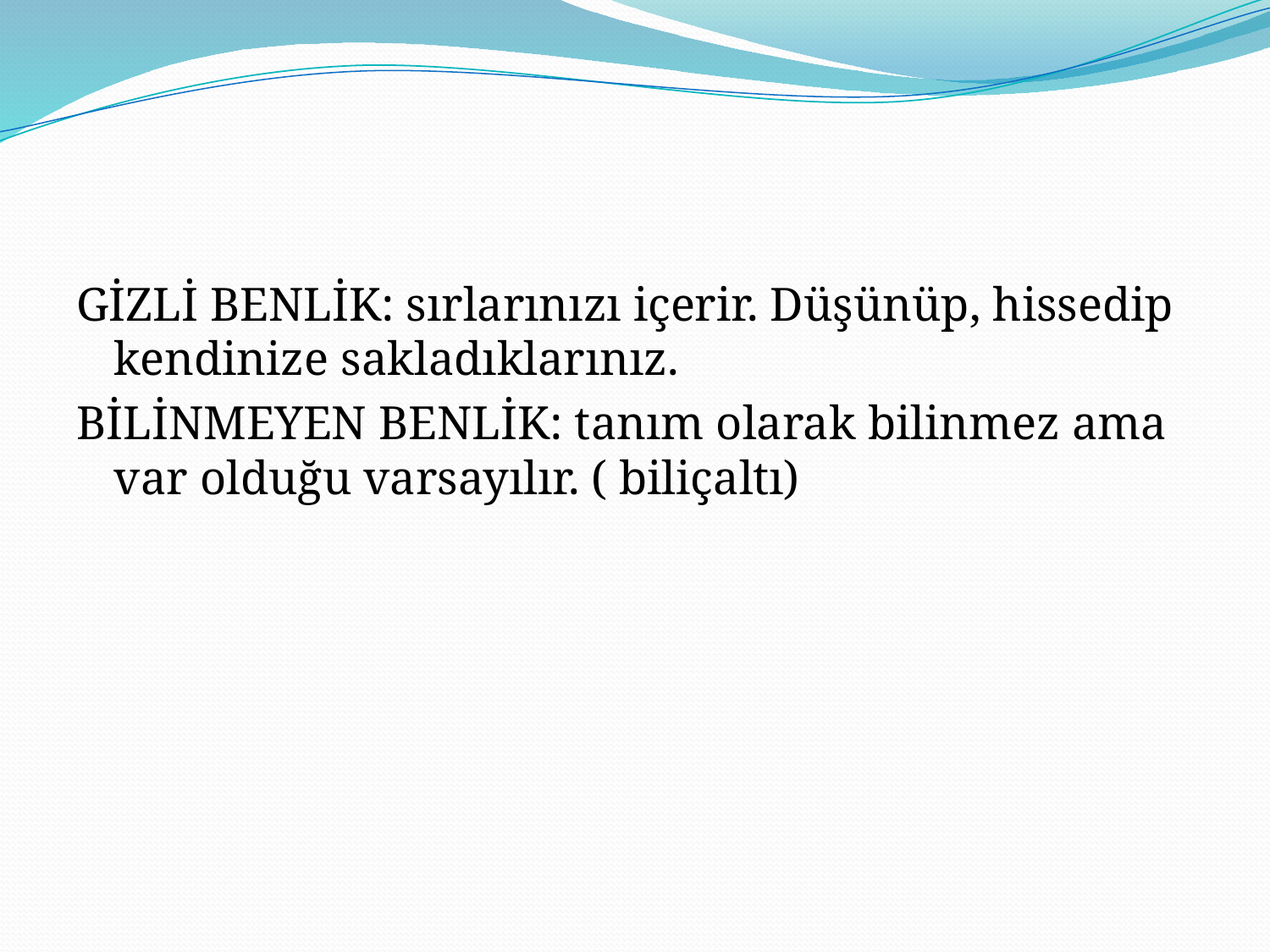

#
GİZLİ BENLİK: sırlarınızı içerir. Düşünüp, hissedip kendinize sakladıklarınız.
BİLİNMEYEN BENLİK: tanım olarak bilinmez ama var olduğu varsayılır. ( biliçaltı)